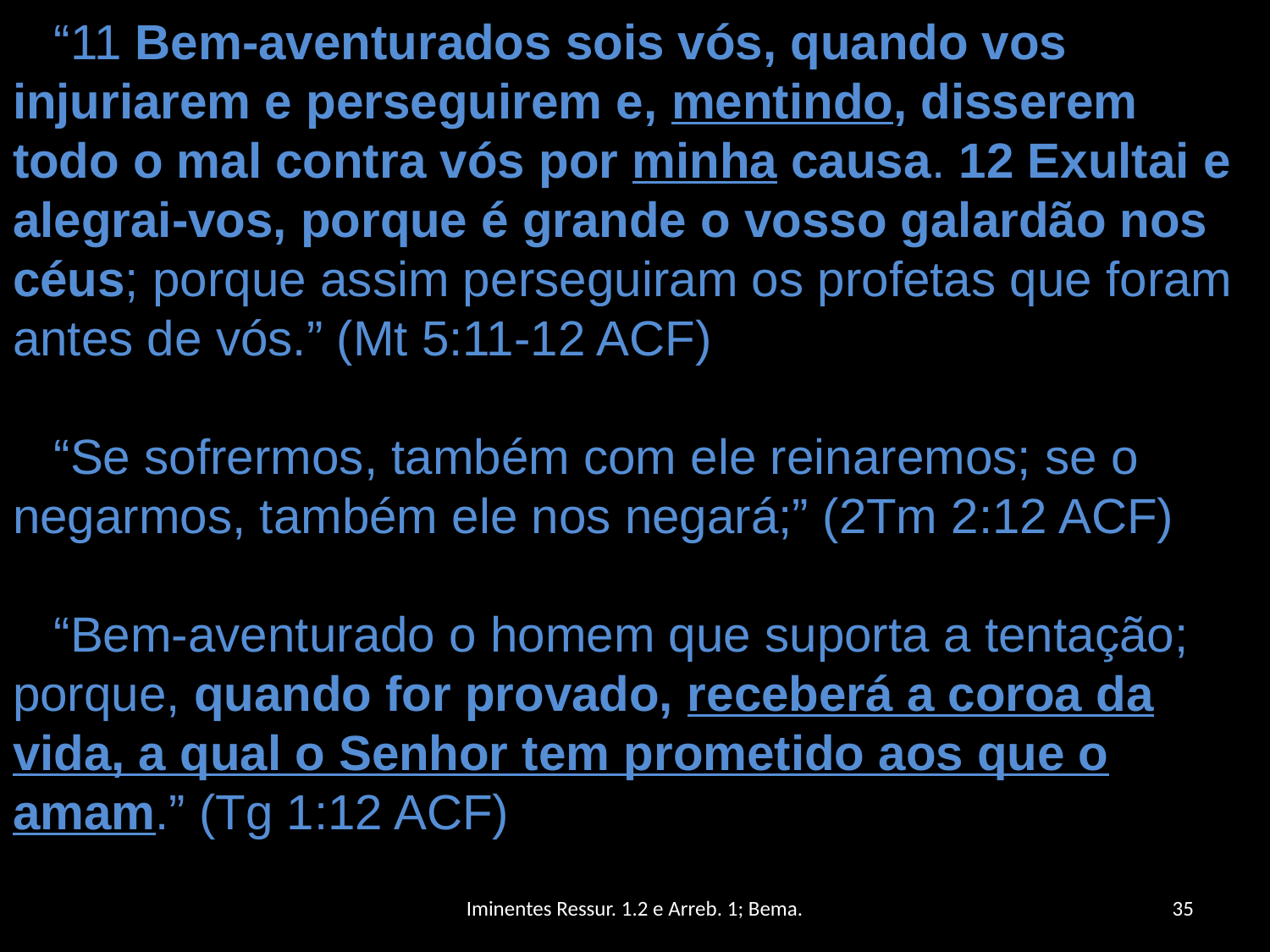

“11 Bem-aventurados sois vós, quando vos injuriarem e perseguirem e, mentindo, disserem todo o mal contra vós por minha causa. 12 Exultai e alegrai-vos, porque é grande o vosso galardão nos céus; porque assim perseguiram os profetas que foram antes de vós.” (Mt 5:11-12 ACF)
   “Se sofrermos, também com ele reinaremos; se o negarmos, também ele nos negará;” (2Tm 2:12 ACF)
   “Bem-aventurado o homem que suporta a tentação; porque, quando for provado, receberá a coroa da vida, a qual o Senhor tem prometido aos que o amam.” (Tg 1:12 ACF)
Iminentes Ressur. 1.2 e Arreb. 1; Bema.
35